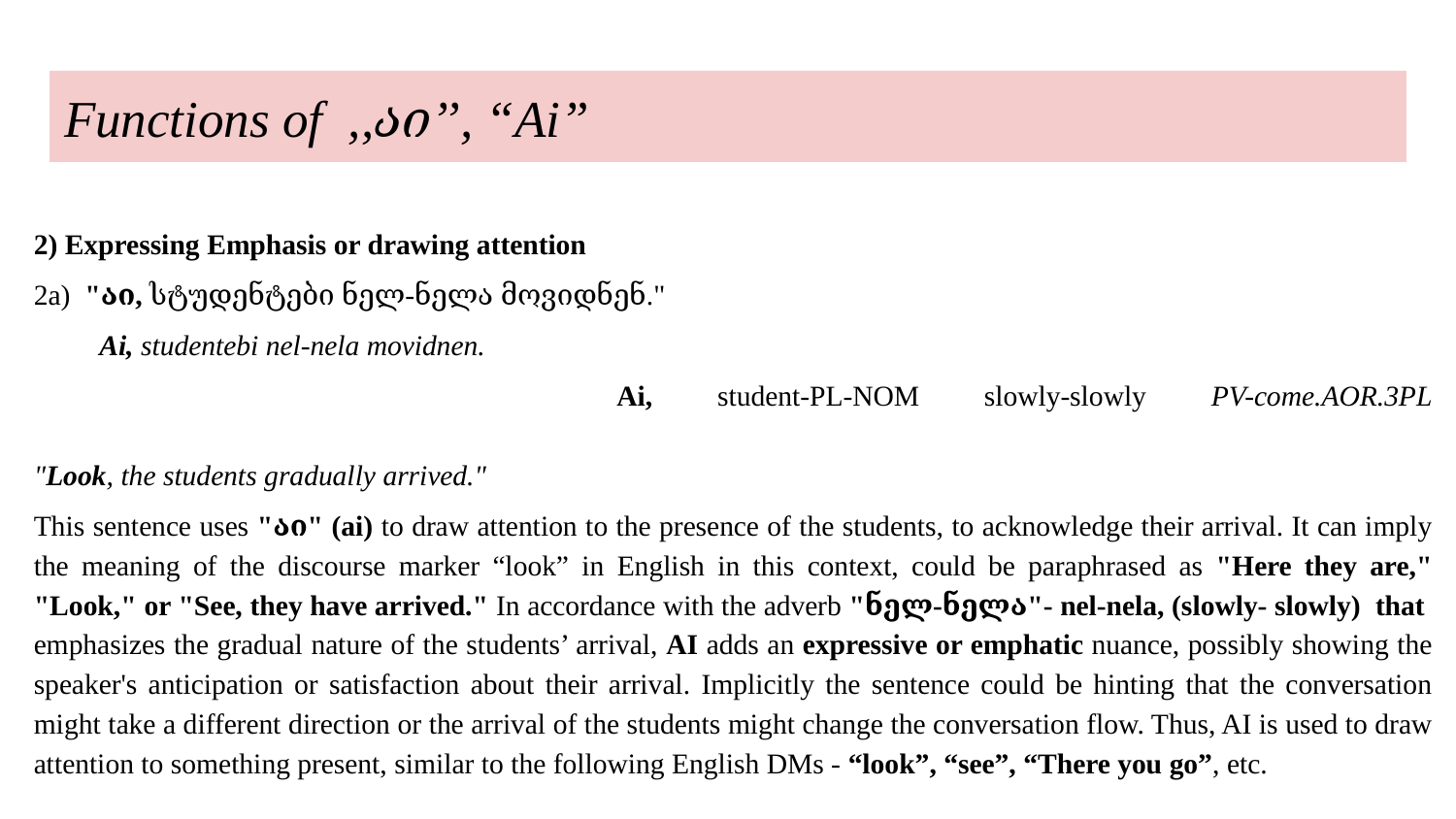

# Functions of  ,,აი’’, “Ai”

2) Expressing Emphasis or drawing attention
2a)  "აი, სტუდენტები ნელ-ნელა მოვიდნენ."
         Ai, studentebi nel-nela movidnen.
         Ai, student-PL-NOM slowly-slowly PV-come.AOR.3PL
"Look, the students gradually arrived."
This sentence uses "აი" (ai) to draw attention to the presence of the students, to acknowledge their arrival. It can imply the meaning of the discourse marker “look” in English in this context, could be paraphrased as "Here they are," "Look," or "See, they have arrived." In accordance with the adverb "ნელ-ნელა"- nel-nela, (slowly- slowly)  that  emphasizes the gradual nature of the students’ arrival, AI adds an expressive or emphatic nuance, possibly showing the speaker's anticipation or satisfaction about their arrival. Implicitly the sentence could be hinting that the conversation might take a different direction or the arrival of the students might change the conversation flow. Thus, AI is used to draw attention to something present, similar to the following English DMs - “look”, “see”, “There you go”, etc.